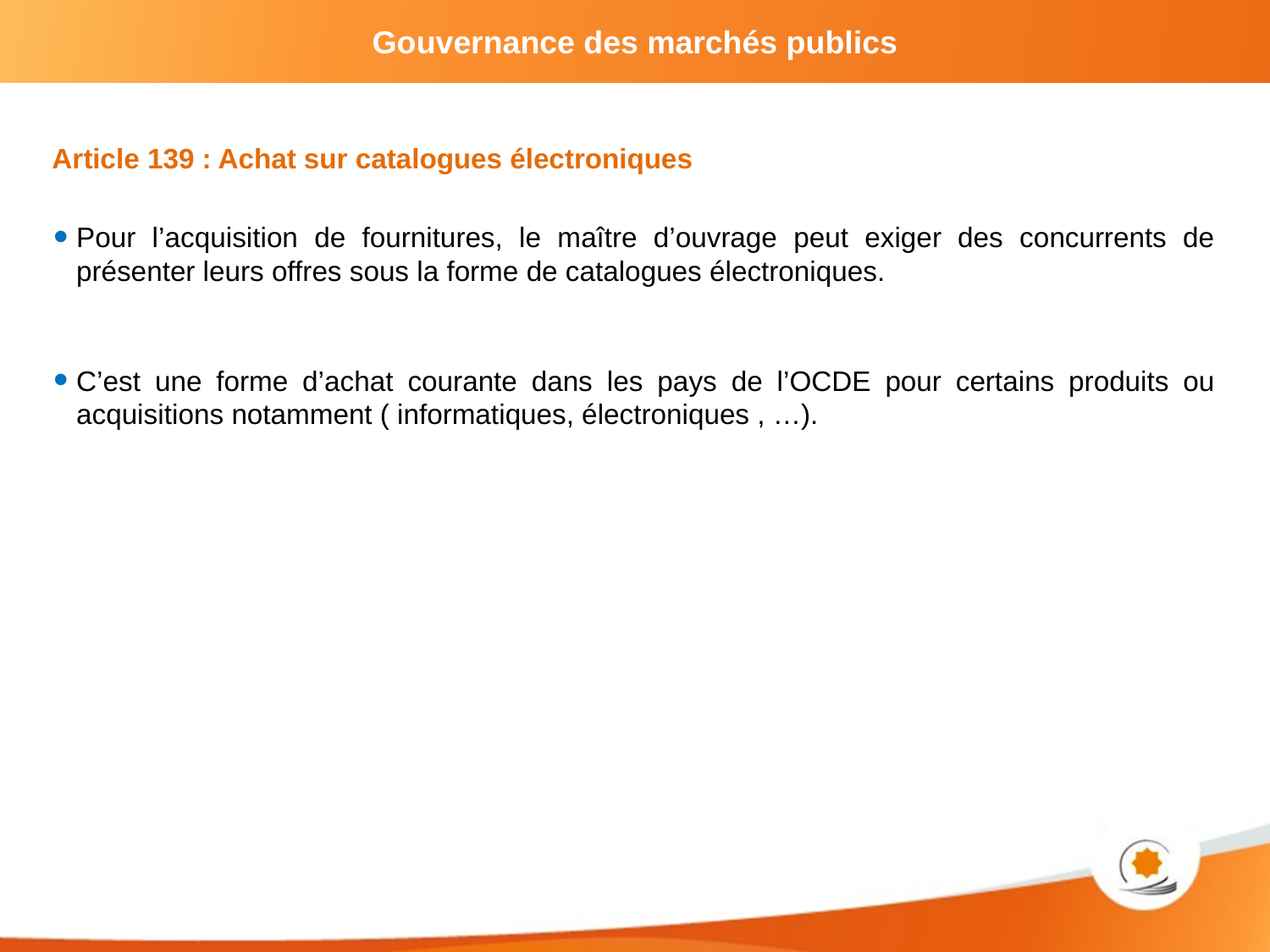

Article 139 : Achat sur catalogues électroniques
Pour l’acquisition de fournitures, le maître d’ouvrage peut exiger des concurrents de présenter leurs offres sous la forme de catalogues électroniques.

C’est une forme d’achat courante dans les pays de l’OCDE pour certains produits ou acquisitions notamment ( informatiques, électroniques , …).